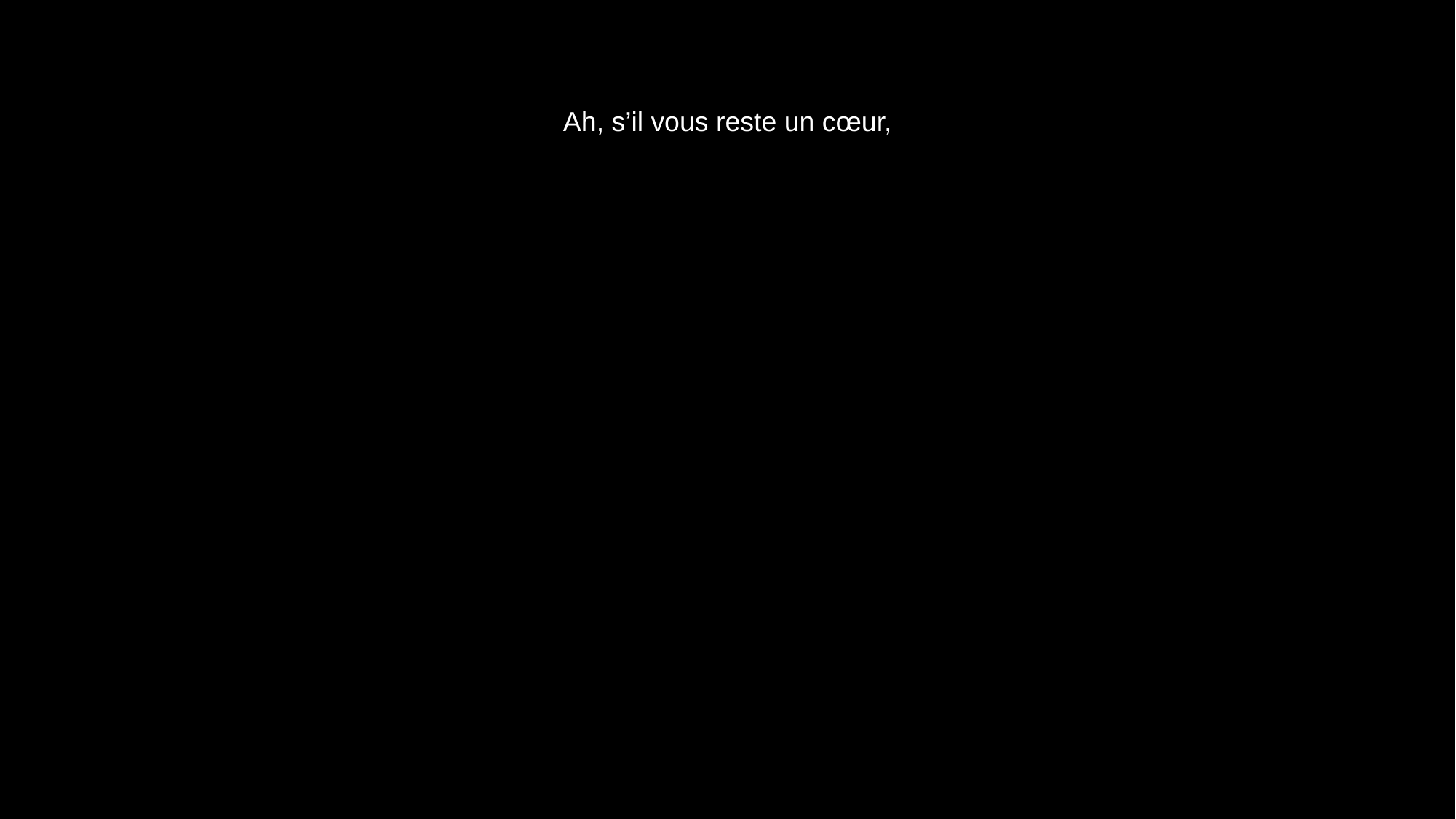

# Ah, s’il vous reste un cœur,